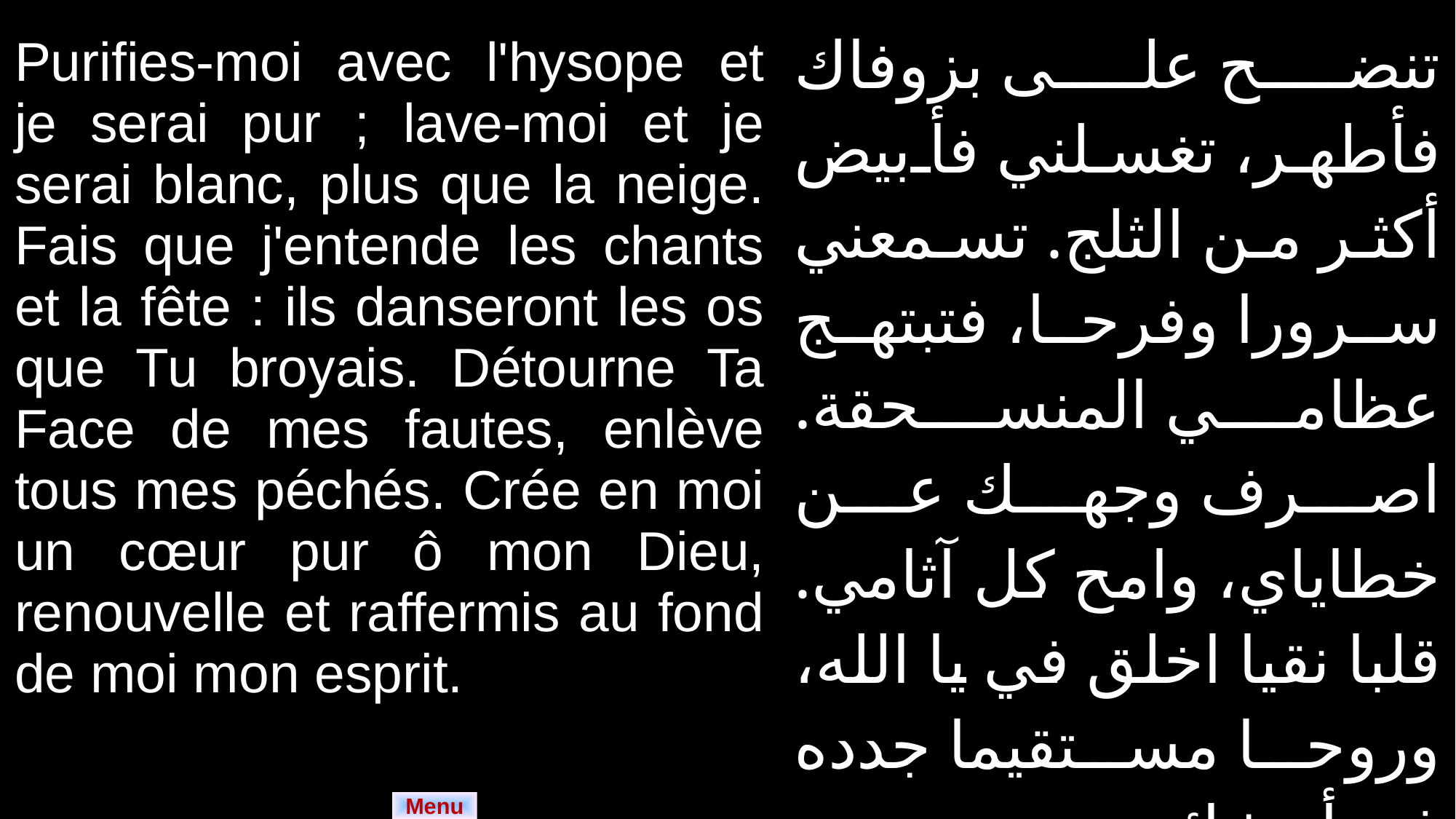

| Purifies-moi avec l'hysope et je serai pur ; lave-moi et je serai blanc, plus que la neige. Fais que j'entende les chants et la fête : ils danseront les os que Tu broyais. Détourne Ta Face de mes fautes, enlève tous mes péchés. Crée en moi un cœur pur ô mon Dieu, renouvelle et raffermis au fond de moi mon esprit. | تنضح على بزوفاك فأطهر، تغسلني فأبيض أكثر من الثلج. تسمعني سرورا وفرحا، فتبتهج عظامي المنسحقة. اصرف وجهك عن خطاياي، وامح كل آثامي. قلبا نقيا اخلق في يا الله، وروحا مستقيما جدده في أحشائي |
| --- | --- |